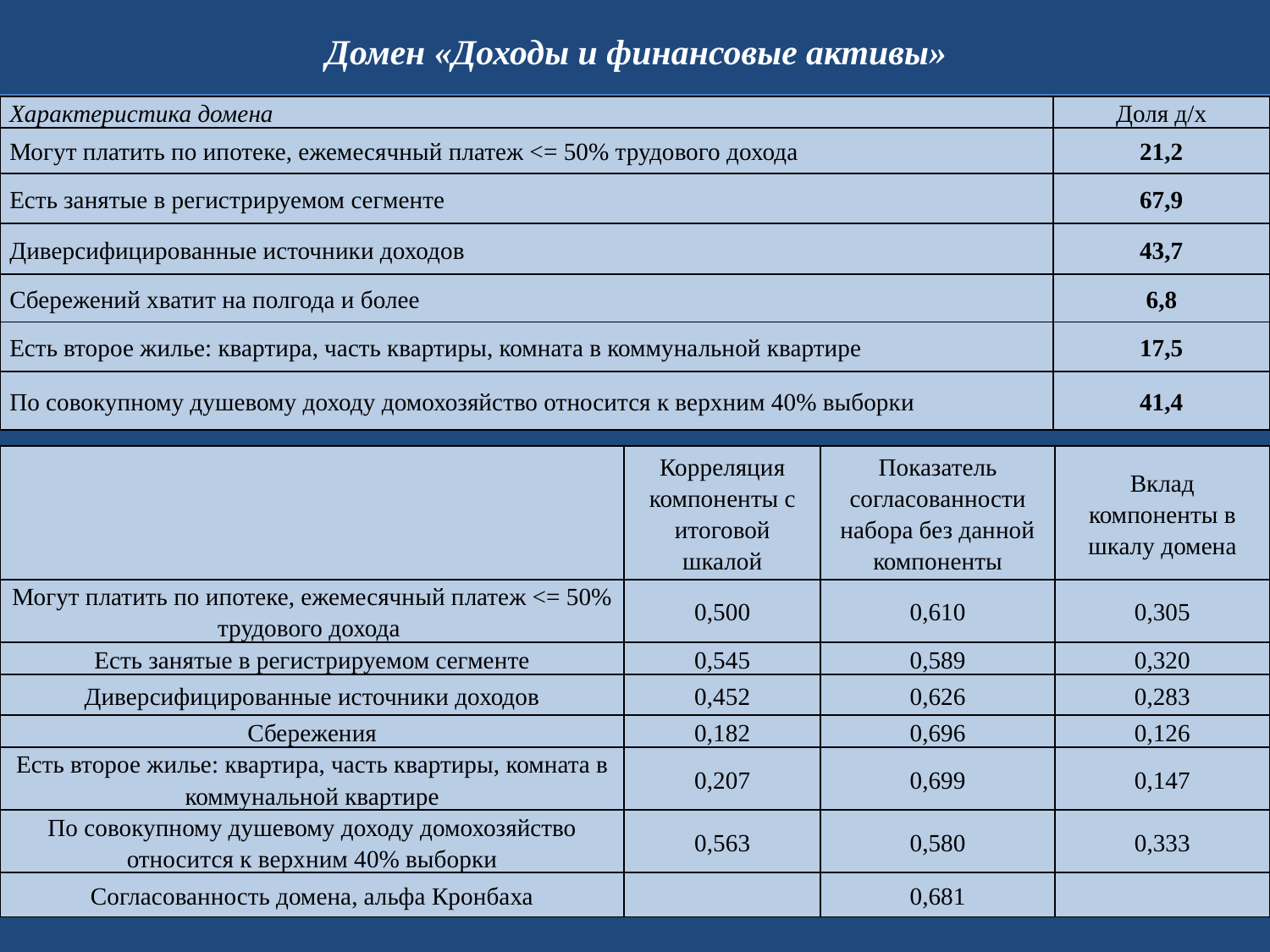

# Домен «Доходы и финансовые активы»
| Характеристика домена | Доля д/х |
| --- | --- |
| Могут платить по ипотеке, ежемесячный платеж <= 50% трудового дохода | 21,2 |
| Есть занятые в регистрируемом сегменте | 67,9 |
| Диверсифицированные источники доходов | 43,7 |
| Сбережений хватит на полгода и более | 6,8 |
| Есть второе жилье: квартира, часть квартиры, комната в коммунальной квартире | 17,5 |
| По совокупному душевому доходу домохозяйство относится к верхним 40% выборки | 41,4 |
|  | Корреляция компоненты с итоговой шкалой | Показатель согласованности набора без данной компоненты | Вклад компоненты в шкалу домена |
| --- | --- | --- | --- |
| Могут платить по ипотеке, ежемесячный платеж <= 50% трудового дохода | 0,500 | 0,610 | 0,305 |
| Есть занятые в регистрируемом сегменте | 0,545 | 0,589 | 0,320 |
| Диверсифицированные источники доходов | 0,452 | 0,626 | 0,283 |
| Сбережения | 0,182 | 0,696 | 0,126 |
| Есть второе жилье: квартира, часть квартиры, комната в коммунальной квартире | 0,207 | 0,699 | 0,147 |
| По совокупному душевому доходу домохозяйство относится к верхним 40% выборки | 0,563 | 0,580 | 0,333 |
| Согласованность домена, альфа Кронбаха |  | 0,681 |  |